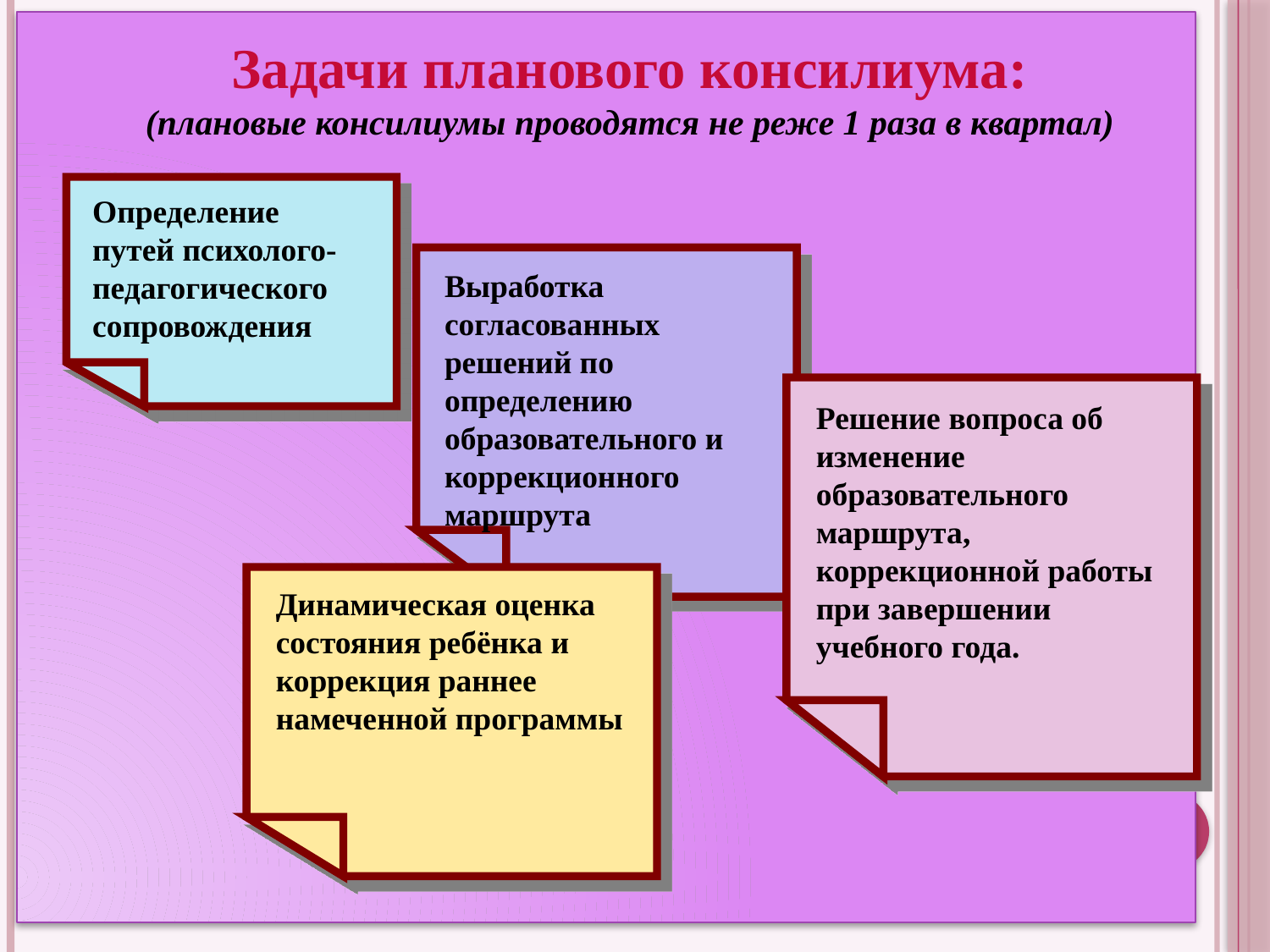

Задачи планового консилиума:
(плановые консилиумы проводятся не реже 1 раза в квартал)
Определение путей психолого-педагогического сопровождения
Выработка согласованных решений по определению образовательного и коррекционного маршрута
Решение вопроса об изменение образовательного маршрута, коррекционной работы при завершении учебного года.
Динамическая оценка состояния ребёнка и коррекция раннее намеченной программы